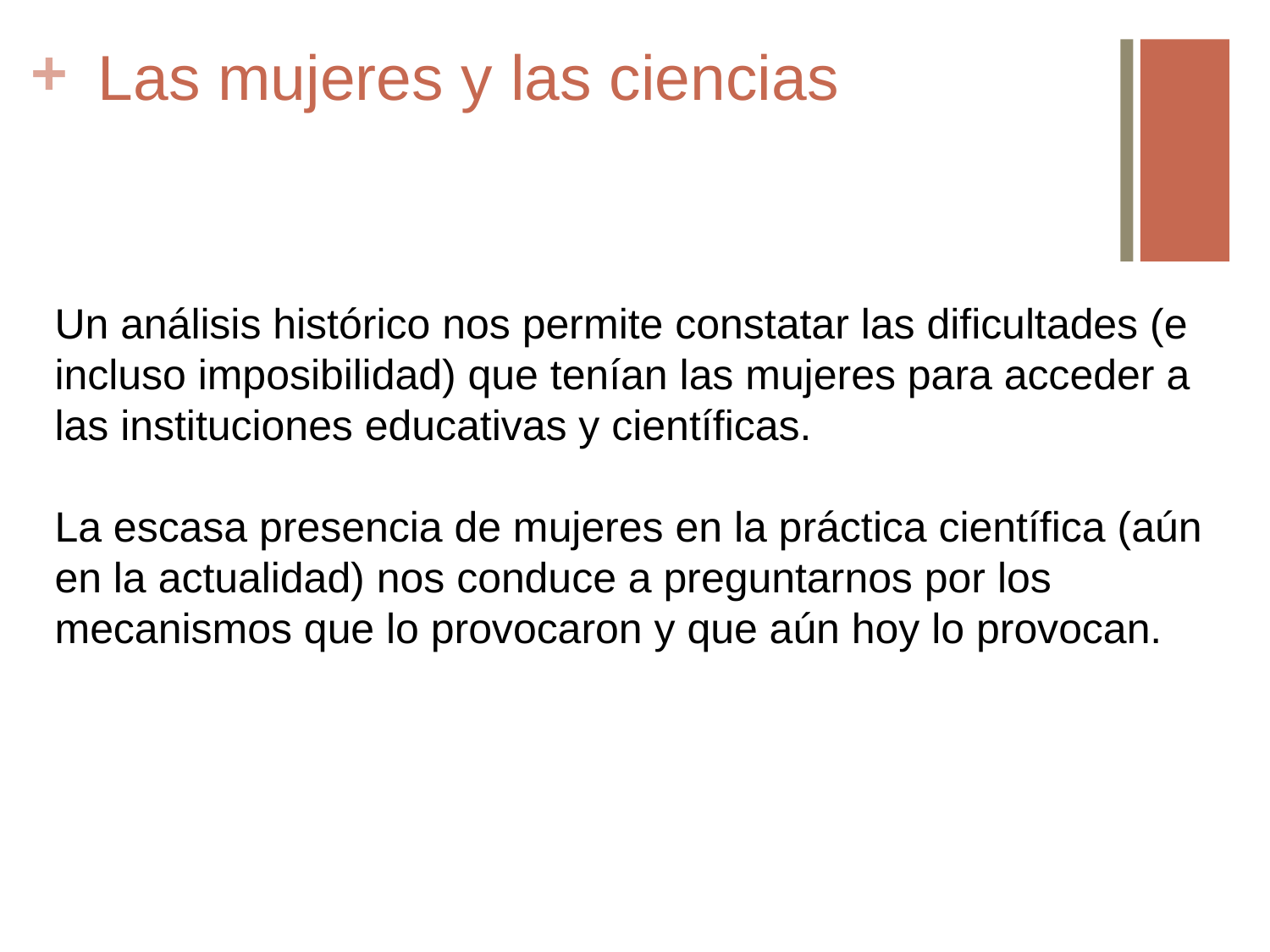

# Las mujeres y las ciencias
Un análisis histórico nos permite constatar las dificultades (e incluso imposibilidad) que tenían las mujeres para acceder a las instituciones educativas y científicas.

La escasa presencia de mujeres en la práctica científica (aún en la actualidad) nos conduce a preguntarnos por los mecanismos que lo provocaron y que aún hoy lo provocan.